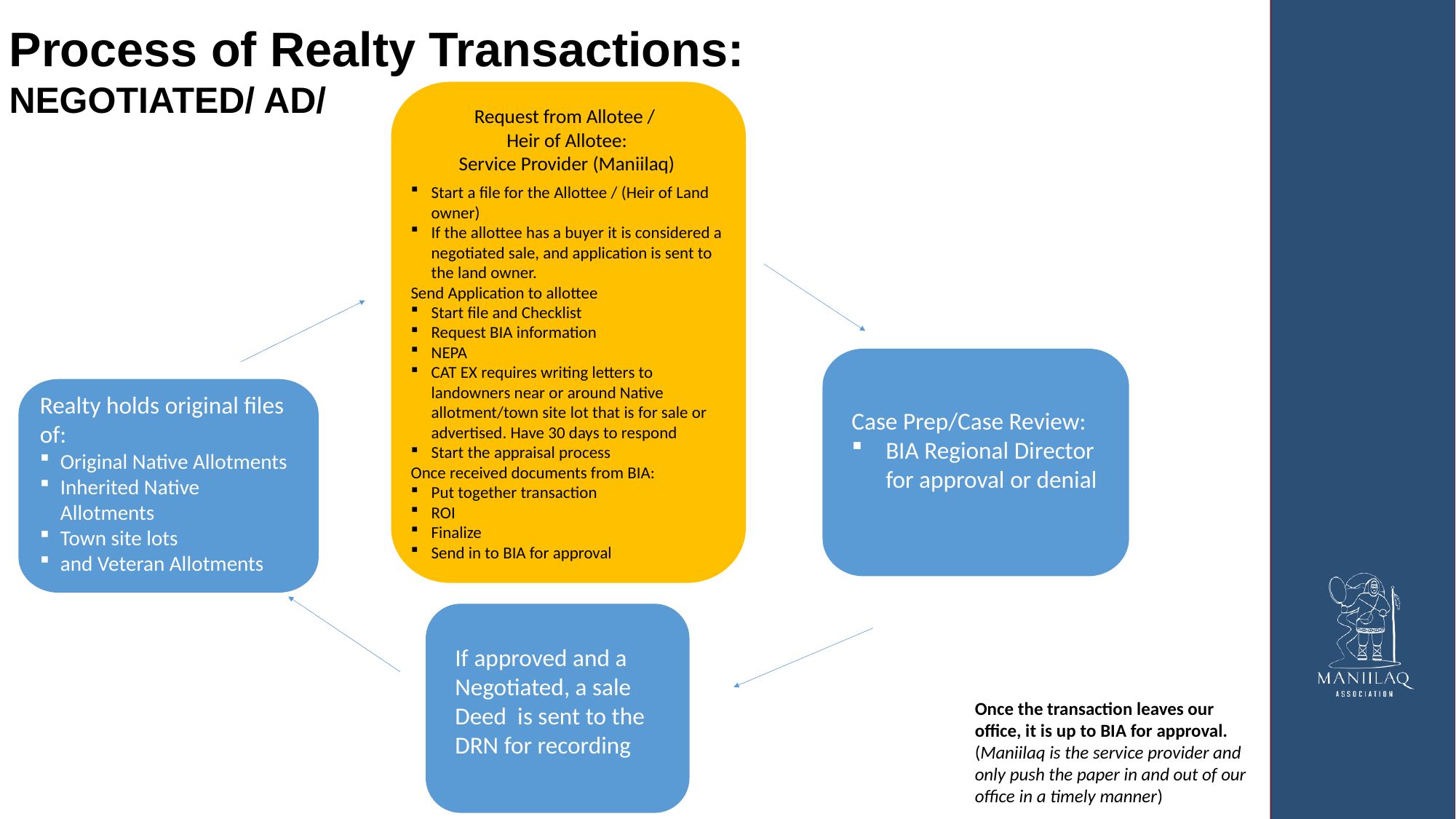

# Process of Realty Transactions: NEGOTIATED/ AD/

Request from Allotee /
Heir of Allotee:
Service Provider (Maniilaq)

Start a file for the Allottee / (Heir of Land owner)
If the allottee has a buyer it is considered a negotiated sale, and application is sent to the land owner.
Send Application to allottee
Start file and Checklist
Request BIA information
NEPA
CAT EX requires writing letters to landowners near or around Native allotment/town site lot that is for sale or advertised. Have 30 days to respond
Start the appraisal process
Once received documents from BIA:
Put together transaction
ROI
Finalize
Send in to BIA for approval

Realty holds original files of:
Original Native Allotments
Inherited Native Allotments
Town site lots
and Veteran Allotments
Case Prep/Case Review:
BIA Regional Director for approval or denial

If approved and a Negotiated, a sale Deed  is sent to the DRN for recording
Once the transaction leaves our office, it is up to BIA for approval.
(Maniilaq is the service provider and only push the paper in and out of our office in a timely manner)